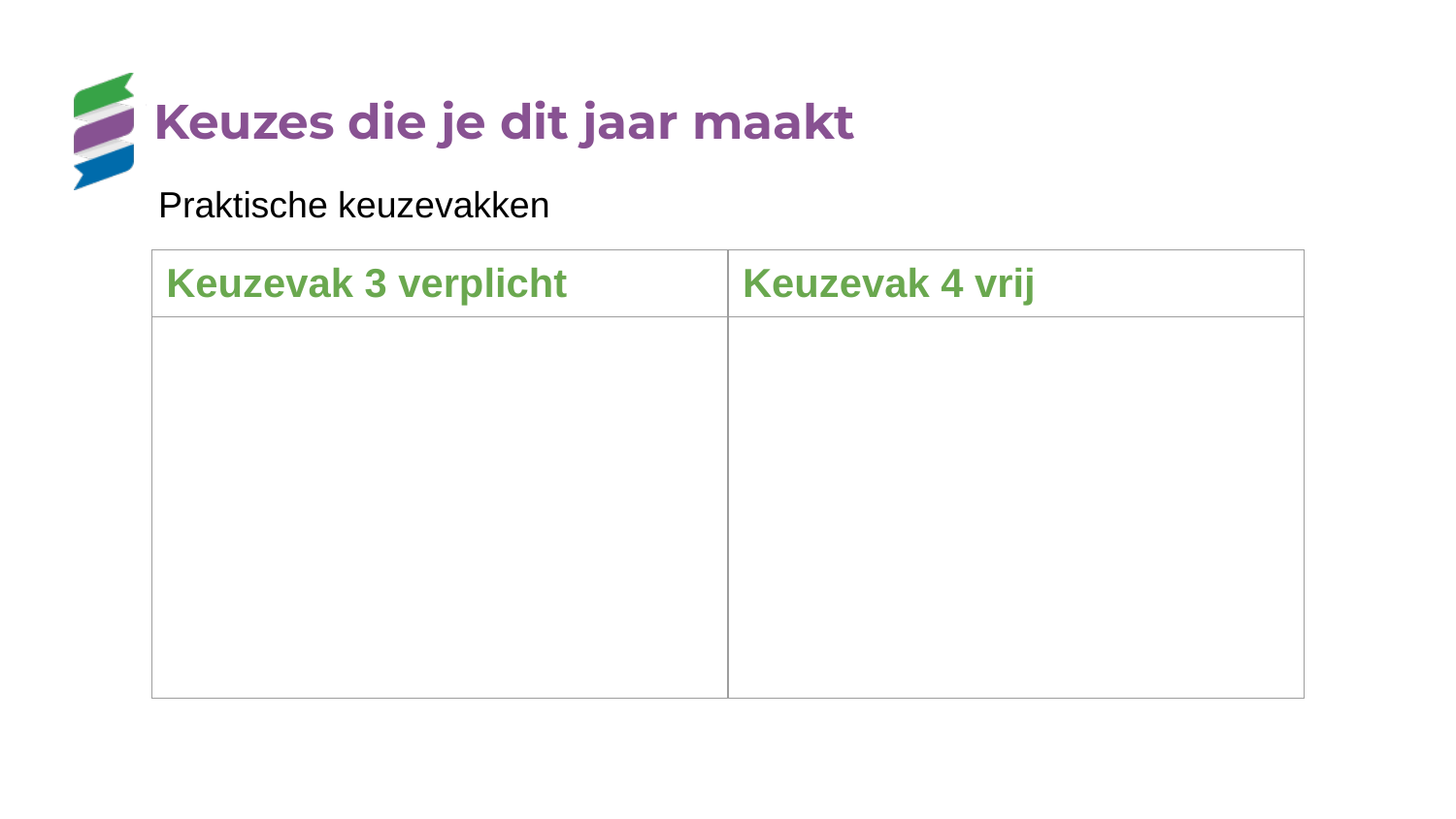

# Keuzes die je dit jaar maakt

Praktische keuzevakken

| Keuzevak 3 verplicht | Keuzevak 4 vrij |
| --- | --- |
|  |  |